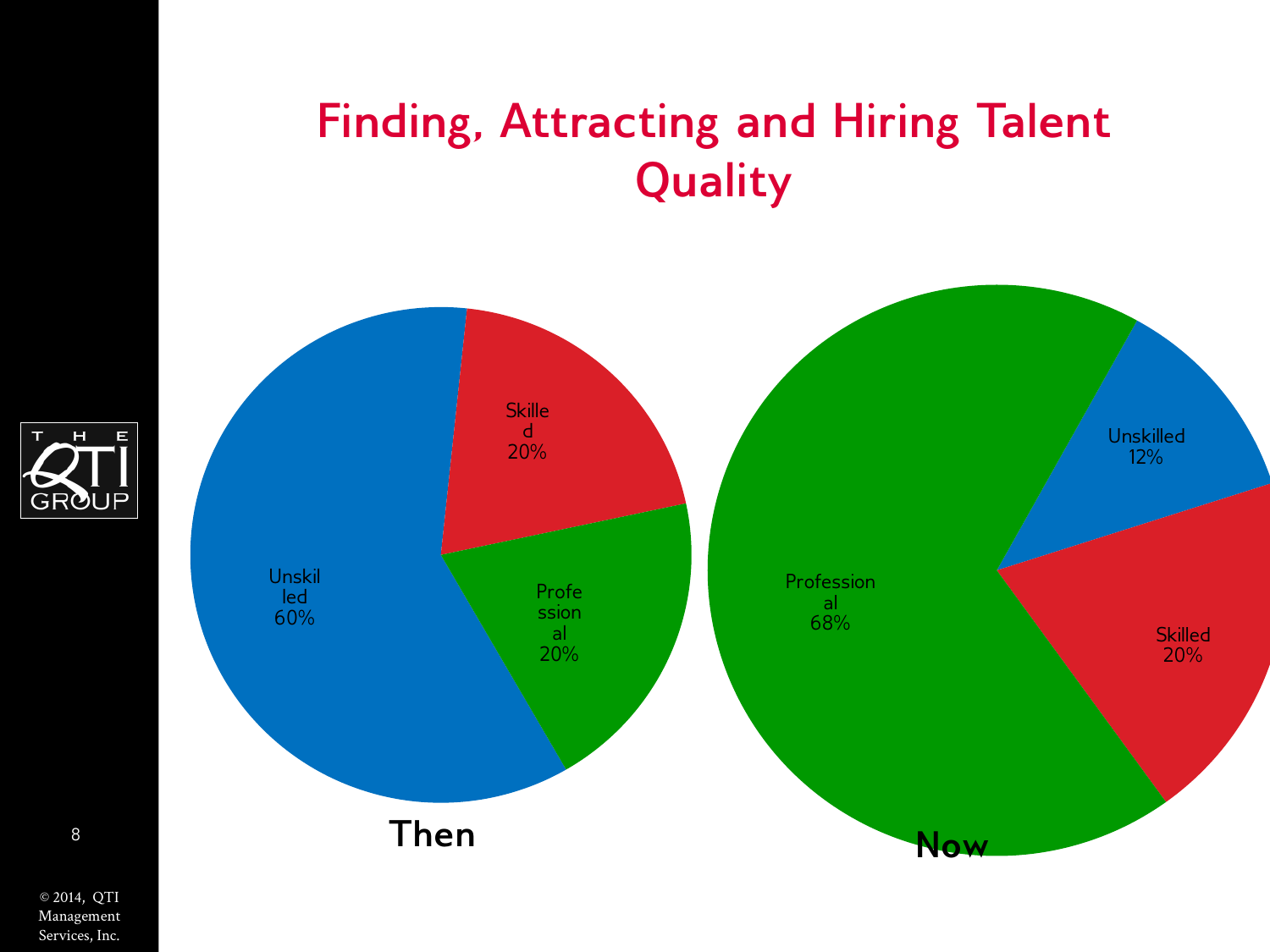

# Finding, Attracting and Hiring Talent Quality

### Chart:

| Category | Then |
|---|---|
| Unskilled | 0.6 |
| Skilled | 0.2 |
| Professional | 0.2 |

### Chart: Now

| Category | Sales |
|---|---|
| Unskilled | 0.12 |
| Skilled | 0.2 |
| Professional | 0.68 |